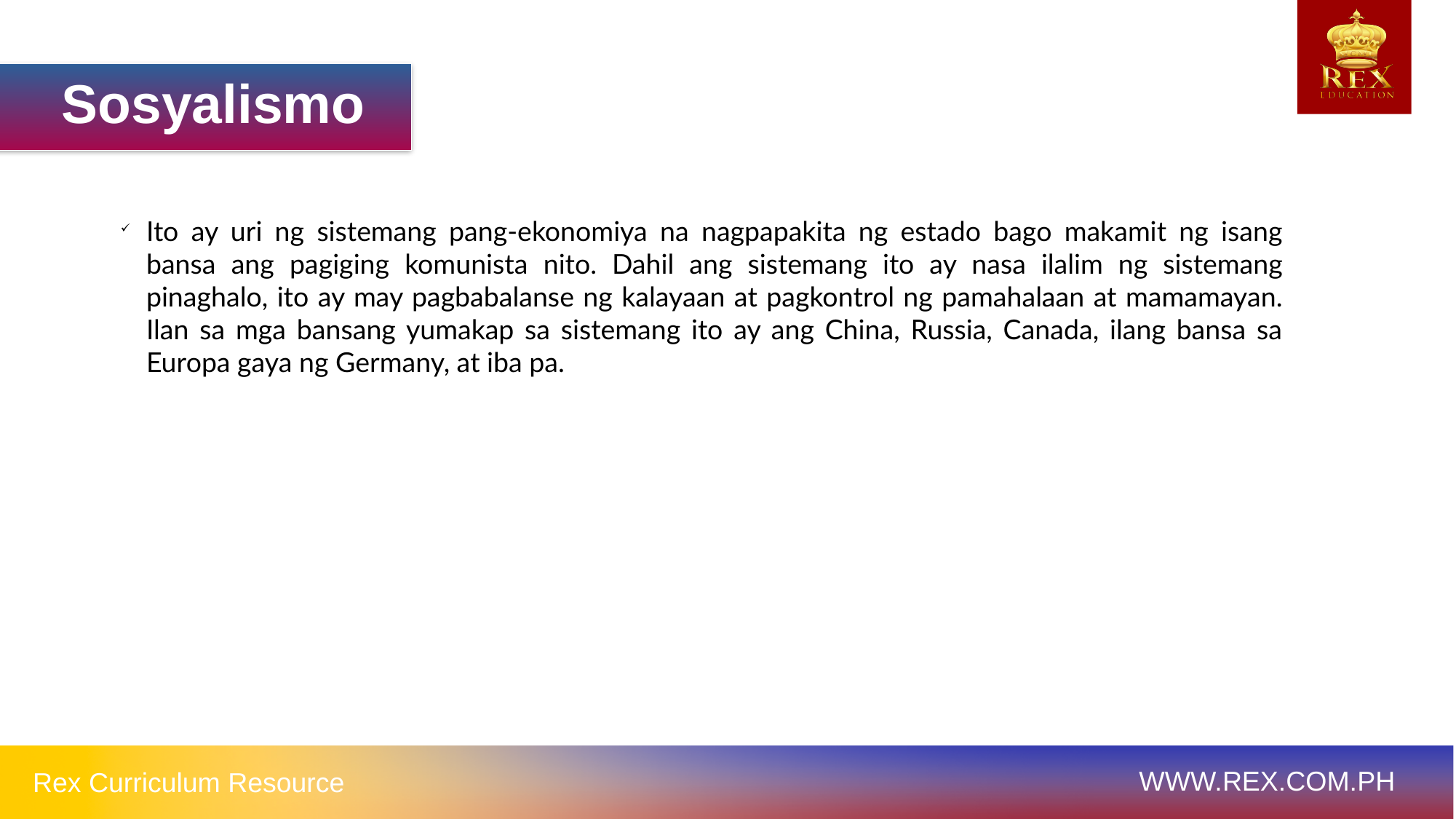

Sosyalismo

Ito ay uri ng sistemang pang-ekonomiya na nagpapakita ng estado bago makamit ng isang bansa ang pagiging komunista nito. Dahil ang sistemang ito ay nasa ilalim ng sistemang pinaghalo, ito ay may pagbabalanse ng kalayaan at pagkontrol ng pamahalaan at mamamayan. Ilan sa mga bansang yumakap sa sistemang ito ay ang China, Russia, Canada, ilang bansa sa Europa gaya ng Germany, at iba pa.